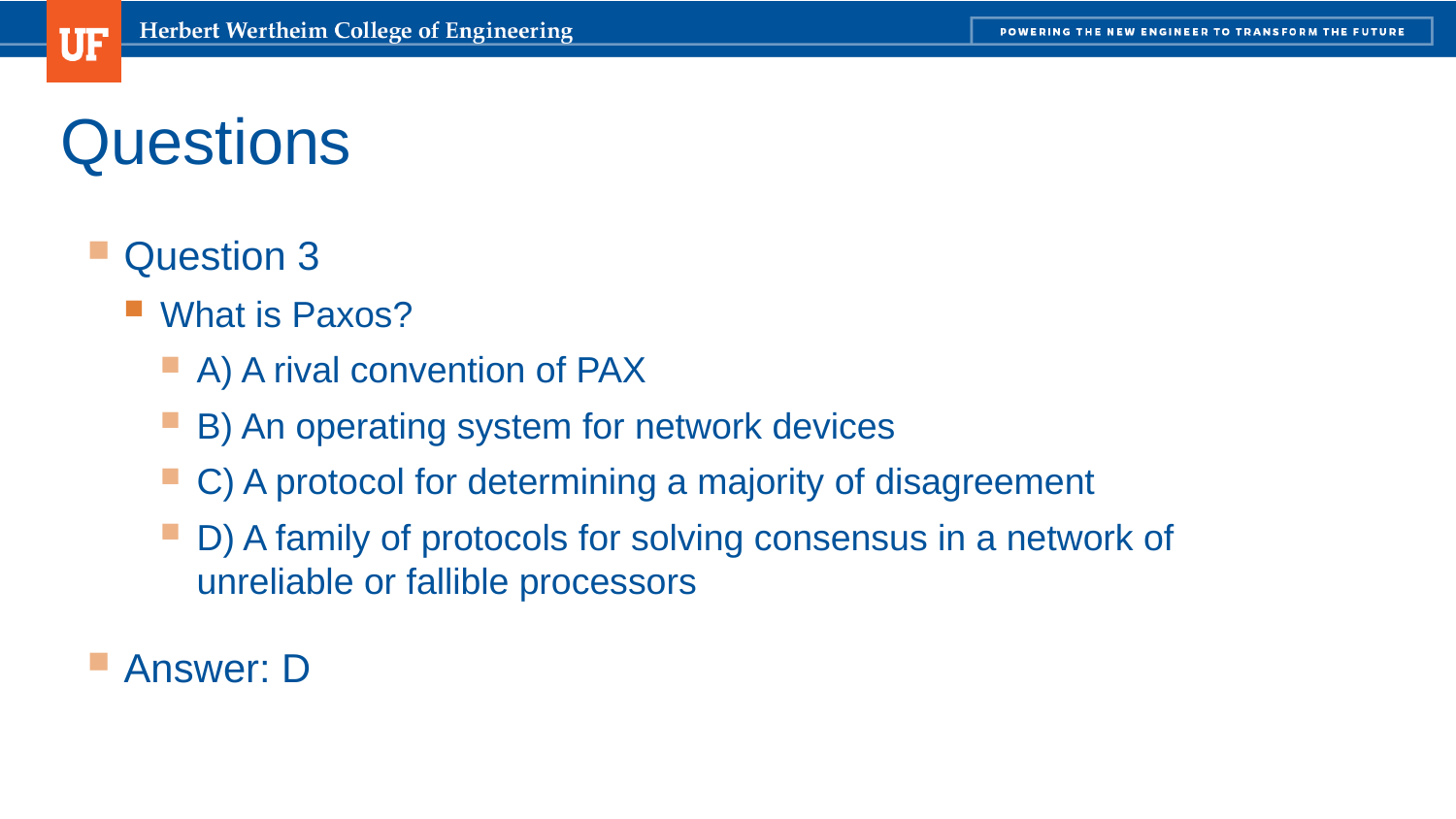

# Questions
Question 3
What is Paxos?
A) A rival convention of PAX
B) An operating system for network devices
C) A protocol for determining a majority of disagreement
D) A family of protocols for solving consensus in a network of unreliable or fallible processors
Answer: D